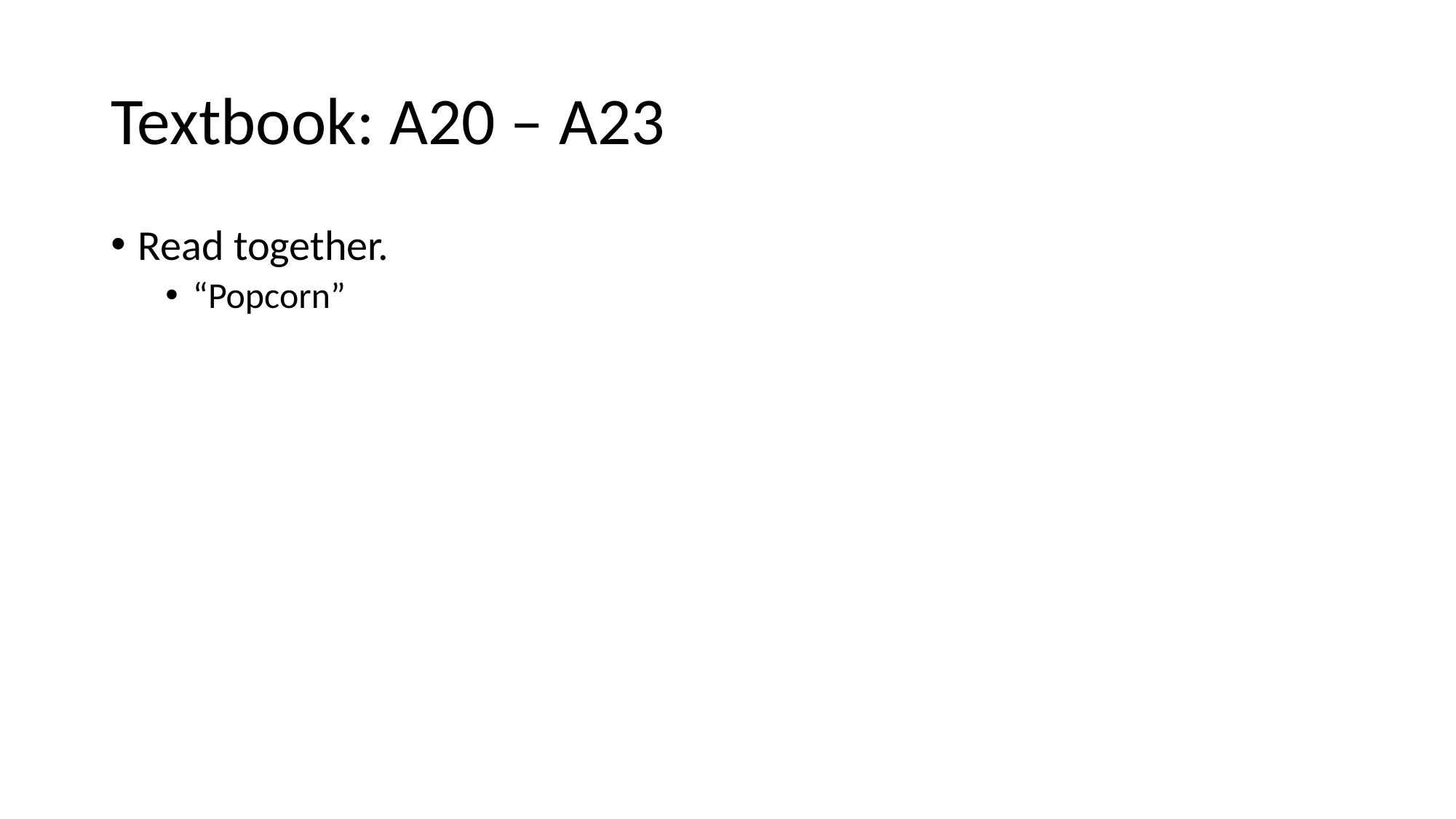

# Textbook: A20 – A23
Read together.
“Popcorn”